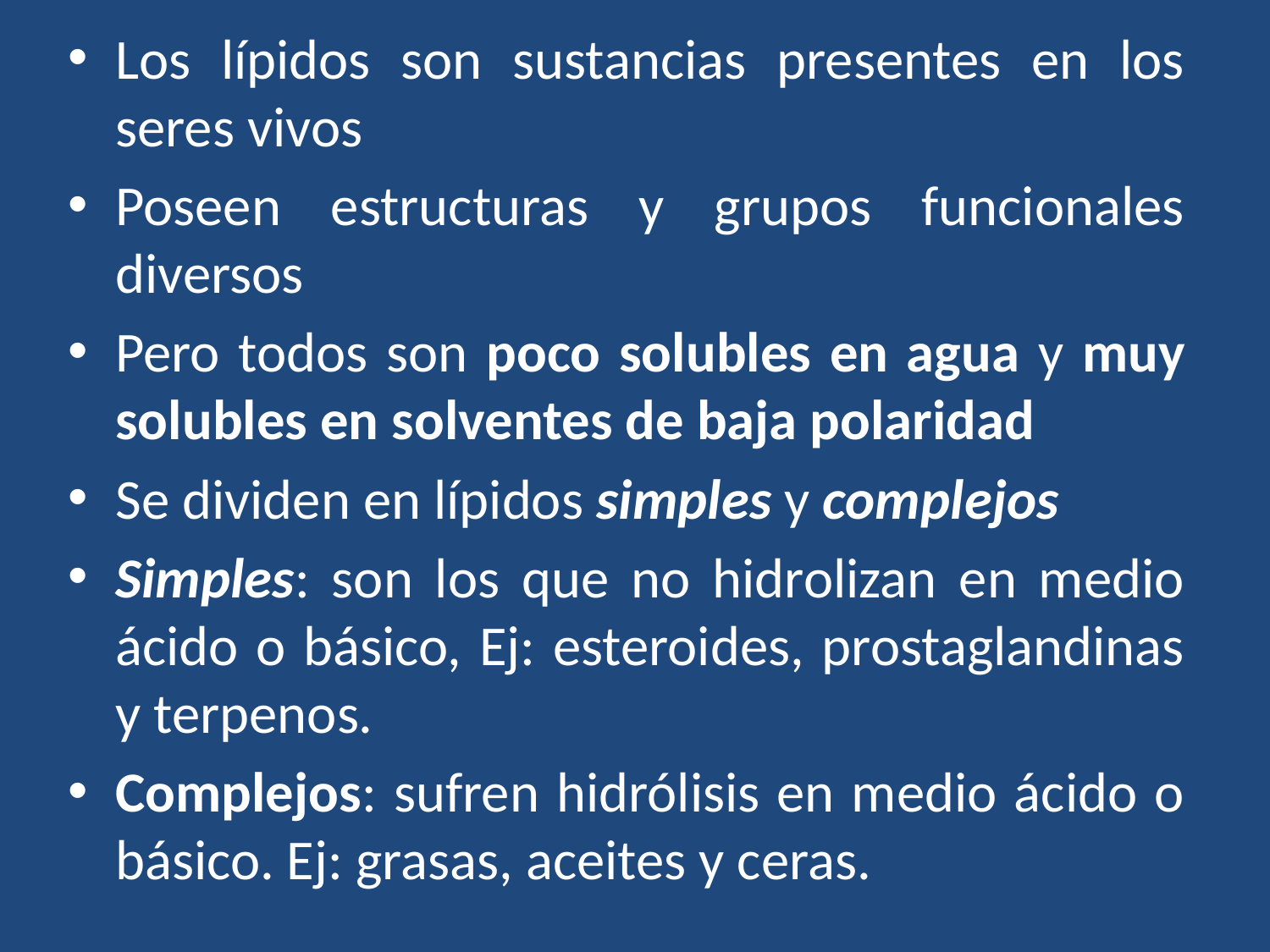

Los lípidos son sustancias presentes en los seres vivos
Poseen estructuras y grupos funcionales diversos
Pero todos son poco solubles en agua y muy solubles en solventes de baja polaridad
Se dividen en lípidos simples y complejos
Simples: son los que no hidrolizan en medio ácido o básico, Ej: esteroides, prostaglandinas y terpenos.
Complejos: sufren hidrólisis en medio ácido o básico. Ej: grasas, aceites y ceras.